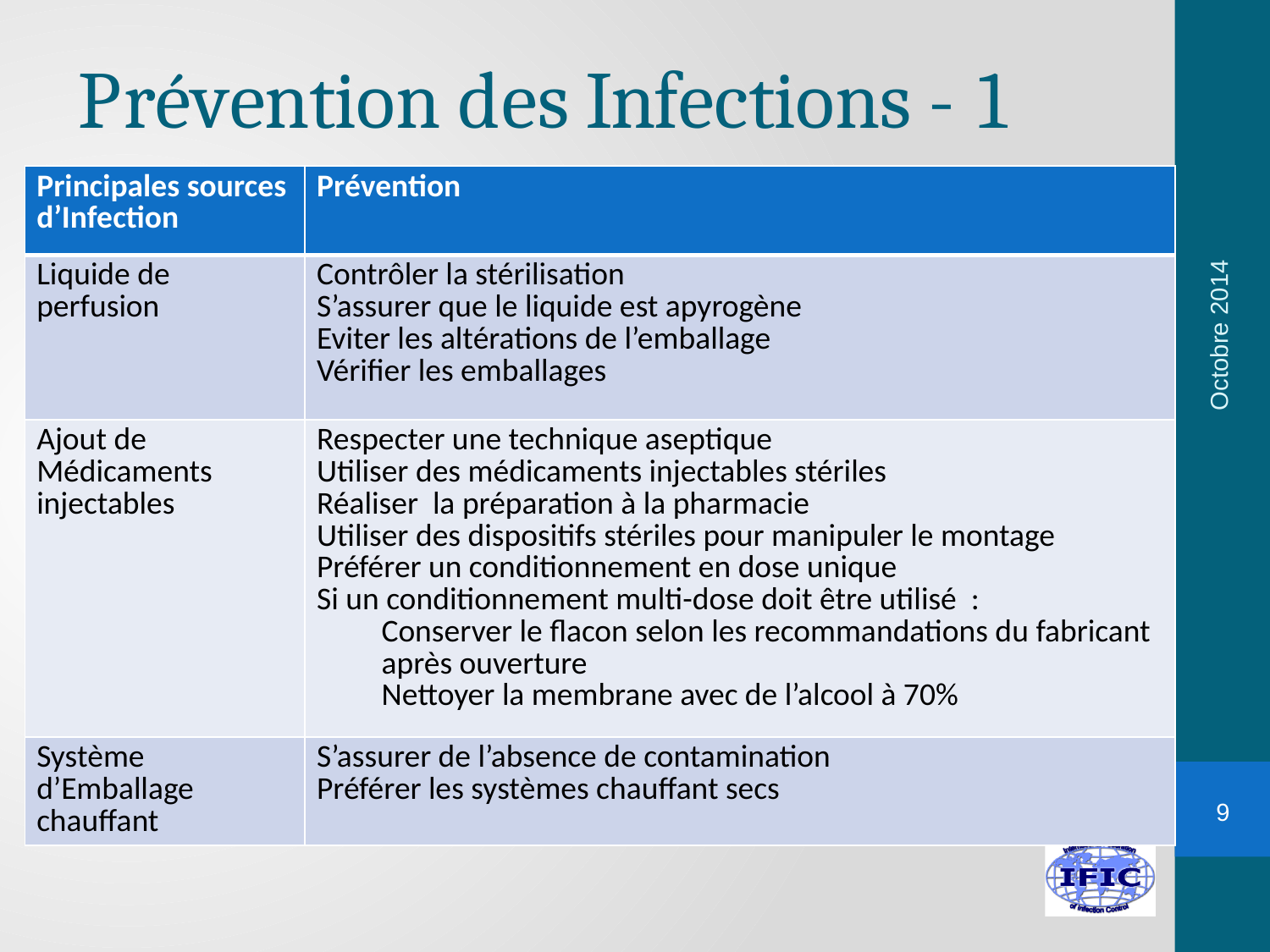

# Prévention des Infections - 1
| Principales sources d’Infection | Prévention |
| --- | --- |
| Liquide de perfusion | Contrôler la stérilisation S’assurer que le liquide est apyrogène Eviter les altérations de l’emballage Vérifier les emballages |
| Ajout de Médicaments injectables | Respecter une technique aseptique Utiliser des médicaments injectables stériles Réaliser la préparation à la pharmacie Utiliser des dispositifs stériles pour manipuler le montage Préférer un conditionnement en dose unique Si un conditionnement multi-dose doit être utilisé : Conserver le flacon selon les recommandations du fabricant après ouverture Nettoyer la membrane avec de l’alcool à 70% |
| Système d’Emballage chauffant | S’assurer de l’absence de contamination Préférer les systèmes chauffant secs |
Octobre 2014
9